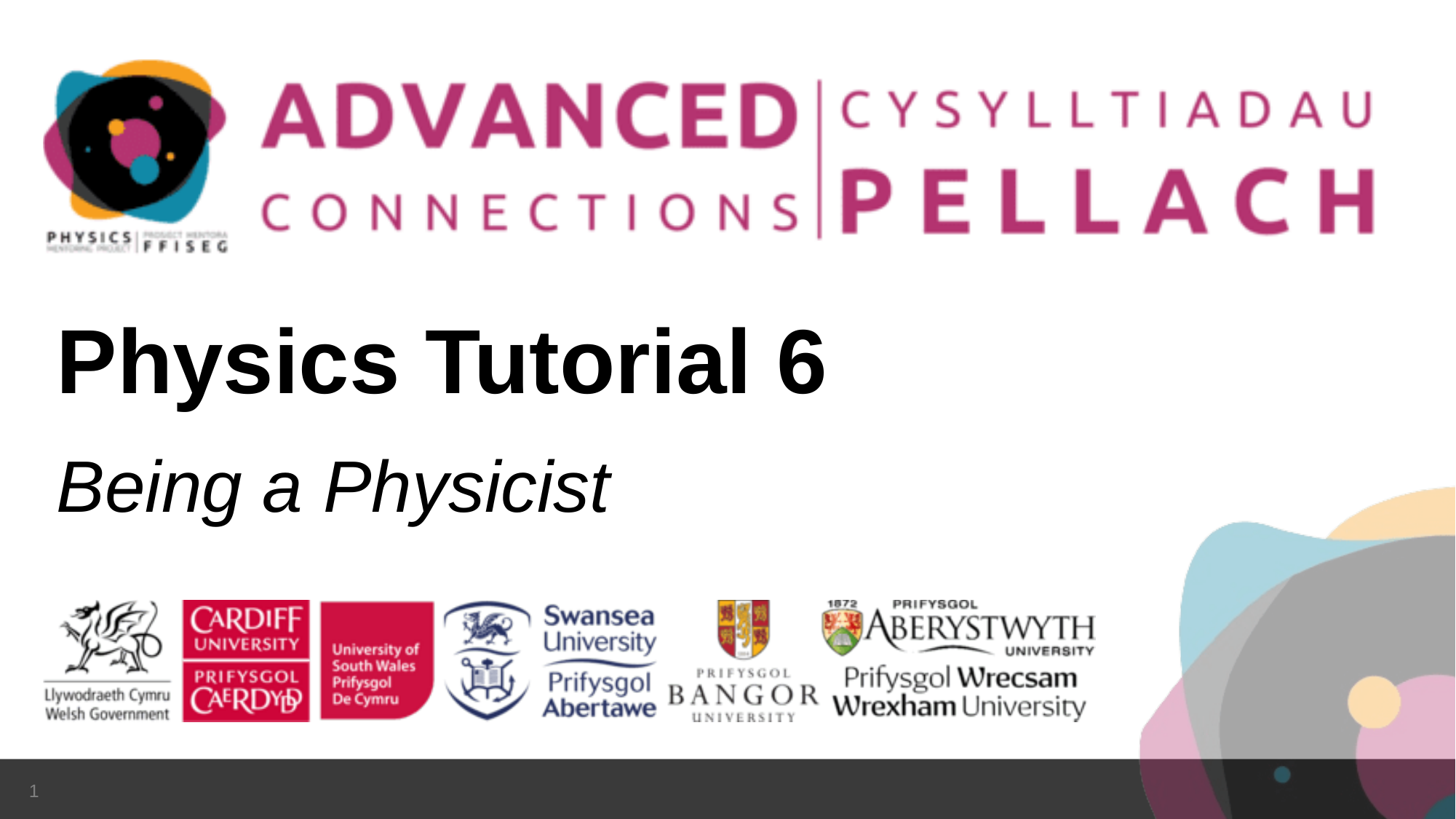

Physics Tutorial 6
Being a Physicist

1